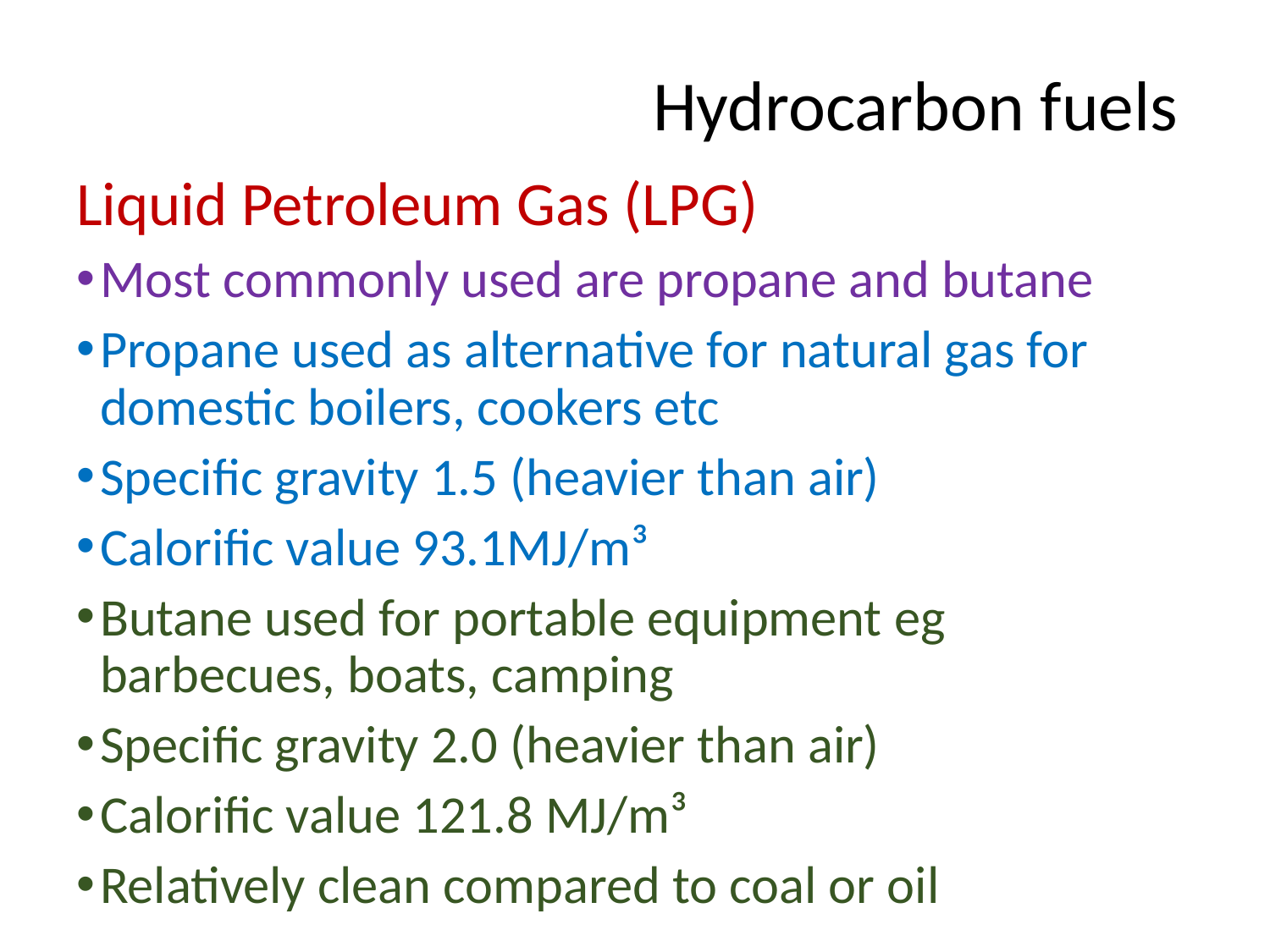

# Hydrocarbon fuels
Liquid Petroleum Gas (LPG)
Most commonly used are propane and butane
Propane used as alternative for natural gas for domestic boilers, cookers etc
Specific gravity 1.5 (heavier than air)
Calorific value 93.1MJ/m³
Butane used for portable equipment eg barbecues, boats, camping
Specific gravity 2.0 (heavier than air)
Calorific value 121.8 MJ/m³
Relatively clean compared to coal or oil